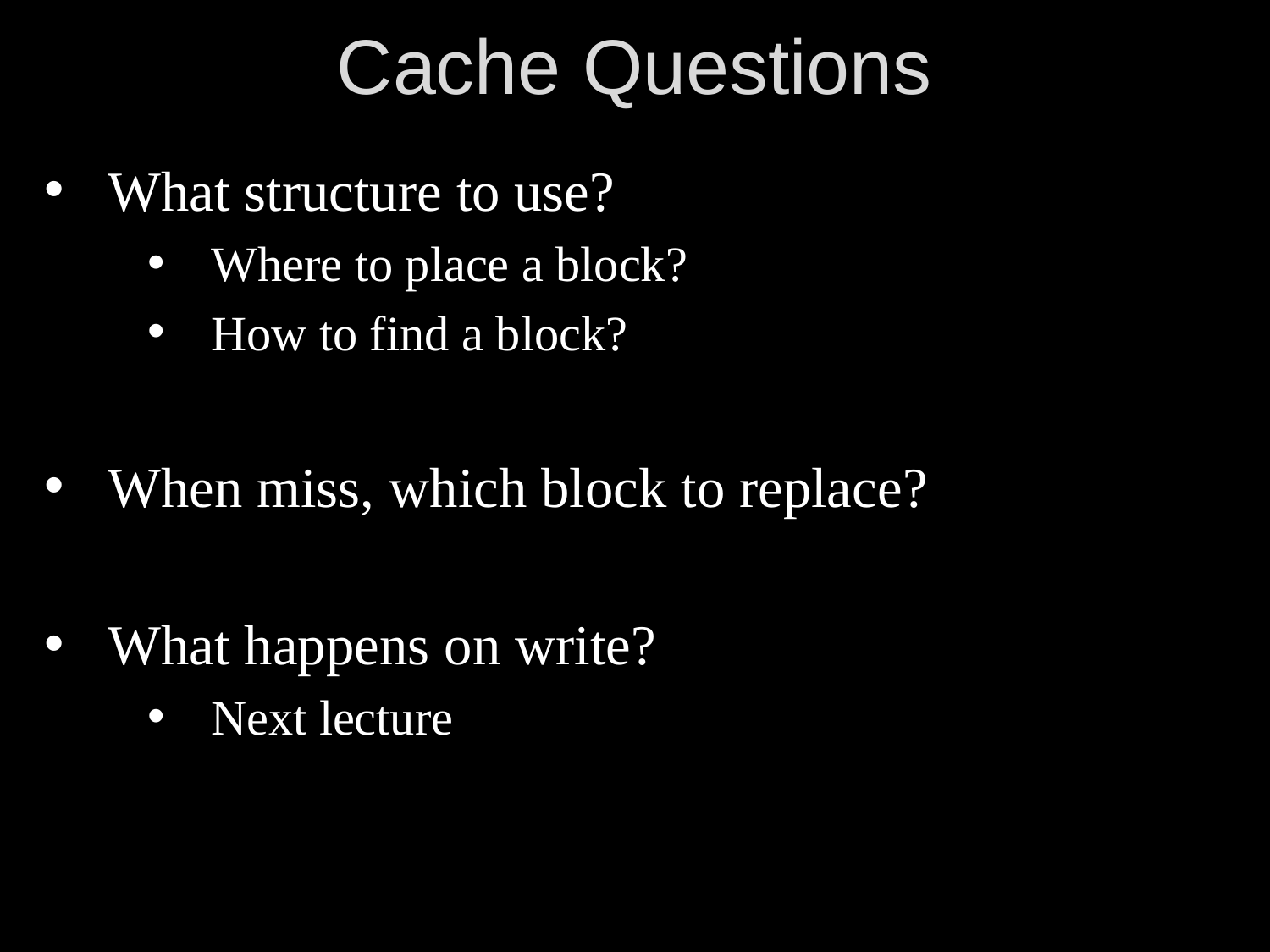

# Cache Questions
What structure to use?
Where to place a block?
How to find a block?

When miss, which block to replace?

What happens on write?
Next lecture